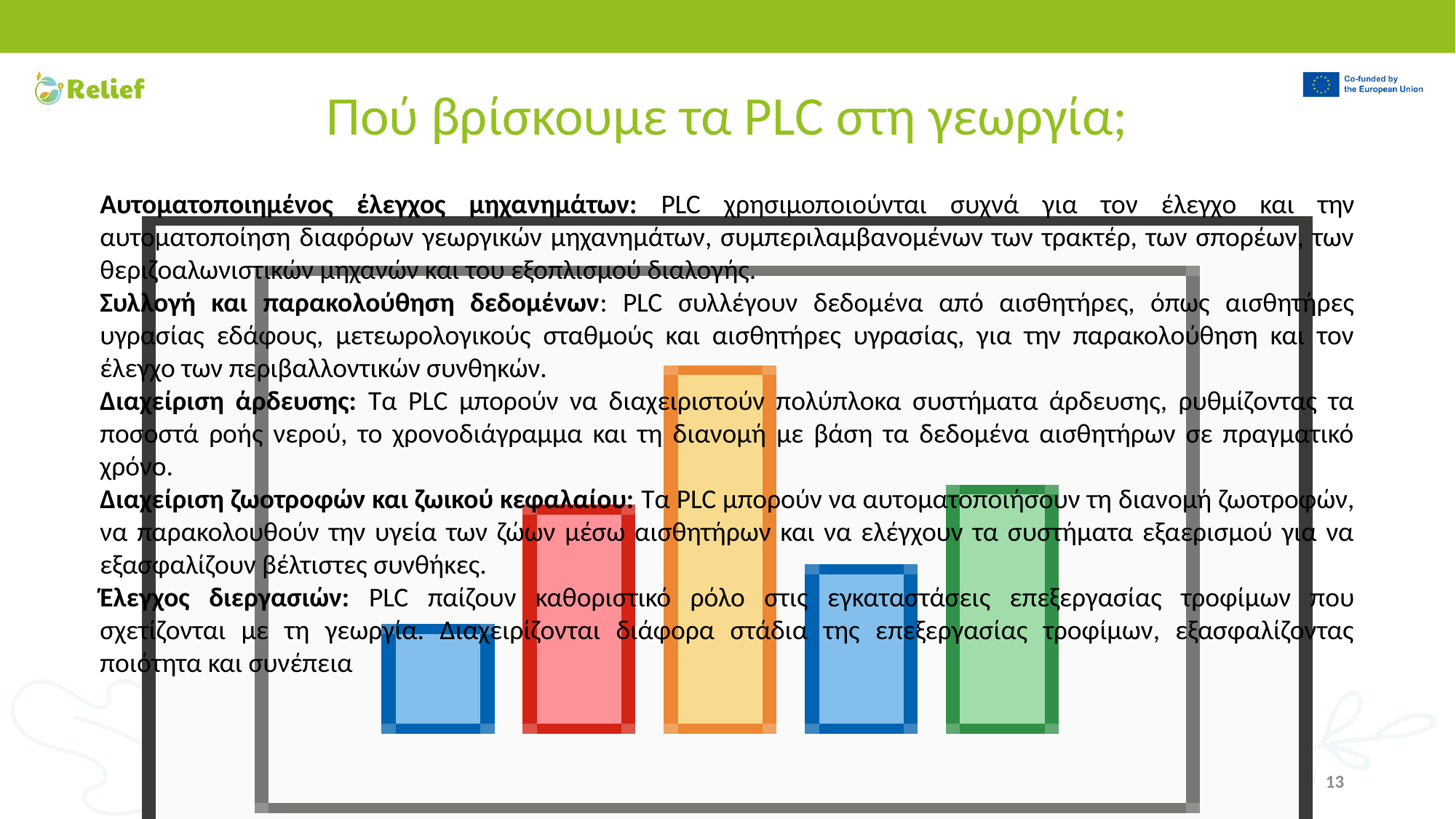

# Πού βρίσκουμε τα PLC στη γεωργία;
Αυτοματοποιημένος έλεγχος μηχανημάτων: PLC χρησιμοποιούνται συχνά για τον έλεγχο και την αυτοματοποίηση διαφόρων γεωργικών μηχανημάτων, συμπεριλαμβανομένων των τρακτέρ, των σπορέων, των θεριζοαλωνιστικών μηχανών και του εξοπλισμού διαλογής.
Συλλογή και παρακολούθηση δεδομένων: PLC συλλέγουν δεδομένα από αισθητήρες, όπως αισθητήρες υγρασίας εδάφους, μετεωρολογικούς σταθμούς και αισθητήρες υγρασίας, για την παρακολούθηση και τον έλεγχο των περιβαλλοντικών συνθηκών.
Διαχείριση άρδευσης: Τα PLC μπορούν να διαχειριστούν πολύπλοκα συστήματα άρδευσης, ρυθμίζοντας τα ποσοστά ροής νερού, το χρονοδιάγραμμα και τη διανομή με βάση τα δεδομένα αισθητήρων σε πραγματικό χρόνο.
Διαχείριση ζωοτροφών και ζωικού κεφαλαίου: Τα PLC μπορούν να αυτοματοποιήσουν τη διανομή ζωοτροφών, να παρακολουθούν την υγεία των ζώων μέσω αισθητήρων και να ελέγχουν τα συστήματα εξαερισμού για να εξασφαλίζουν βέλτιστες συνθήκες.
Έλεγχος διεργασιών: PLC παίζουν καθοριστικό ρόλο στις εγκαταστάσεις επεξεργασίας τροφίμων που σχετίζονται με τη γεωργία. Διαχειρίζονται διάφορα στάδια της επεξεργασίας τροφίμων, εξασφαλίζοντας ποιότητα και συνέπεια
Ενότητα: Ψηφιακές Τεχνολογίες και Τεχνητή Νοημοσύνη / Μαθησιακή Μονάδα: Τεχνολογίες Αυτοματισμού / Υποενότητα: 2η
13